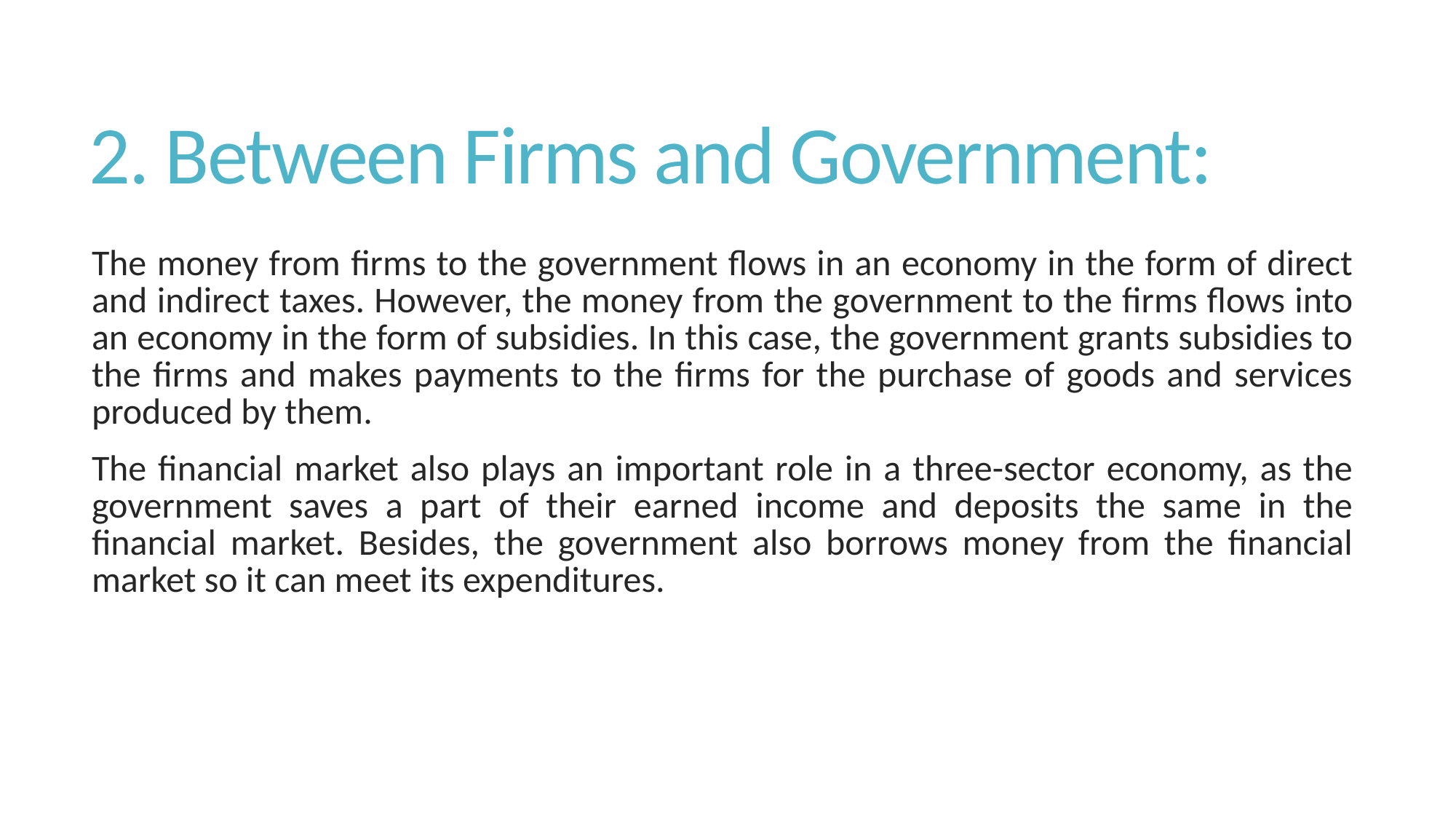

# 2. Between Firms and Government:
The money from firms to the government flows in an economy in the form of direct and indirect taxes. However, the money from the government to the firms flows into an economy in the form of subsidies. In this case, the government grants subsidies to the firms and makes payments to the firms for the purchase of goods and services produced by them.
The financial market also plays an important role in a three-sector economy, as the government saves a part of their earned income and deposits the same in the financial market. Besides, the government also borrows money from the financial market so it can meet its expenditures.